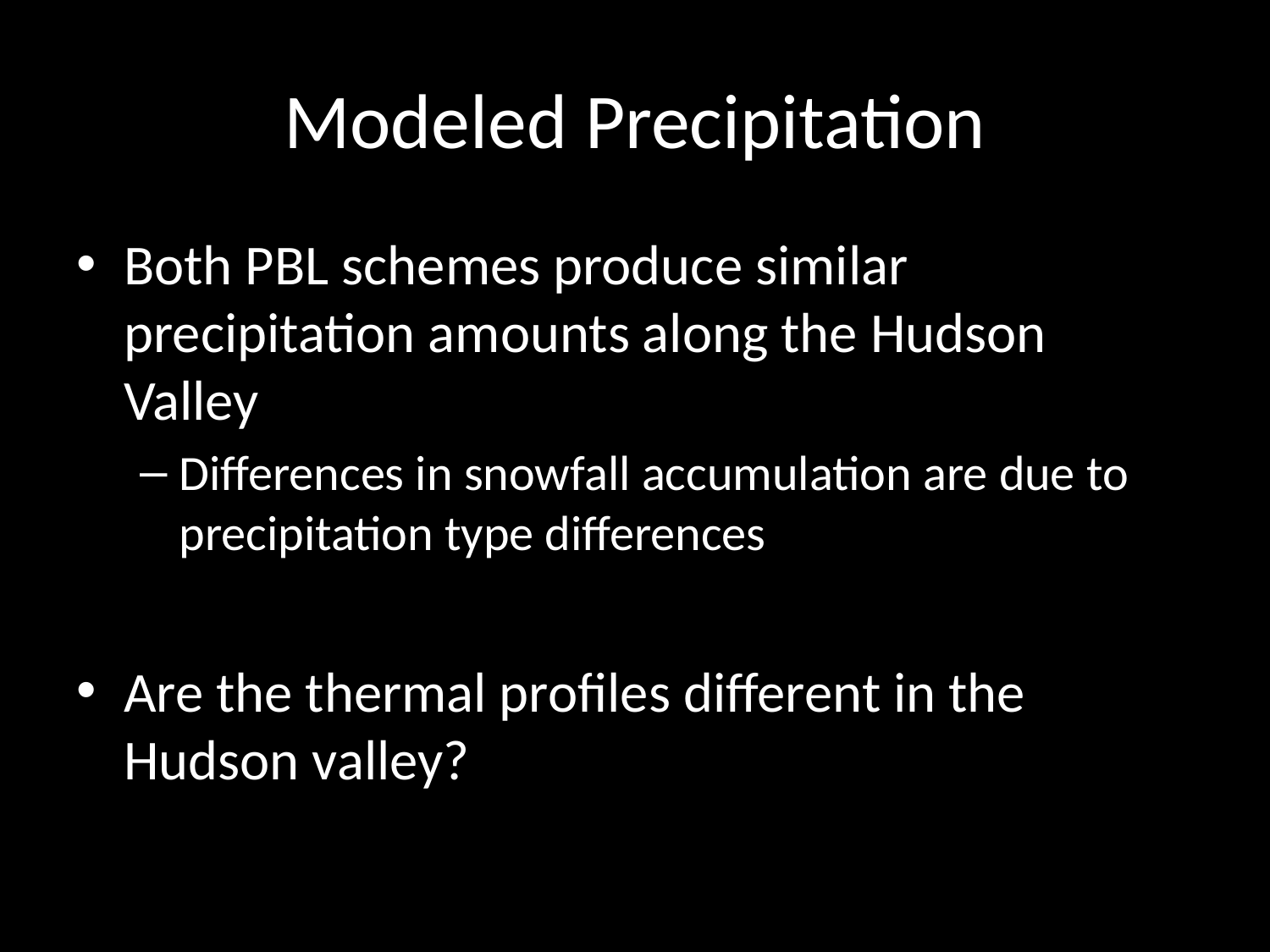

# Modeled Precipitation
Both PBL schemes produce similar precipitation amounts along the Hudson Valley
Differences in snowfall accumulation are due to precipitation type differences

Are the thermal profiles different in the Hudson valley?